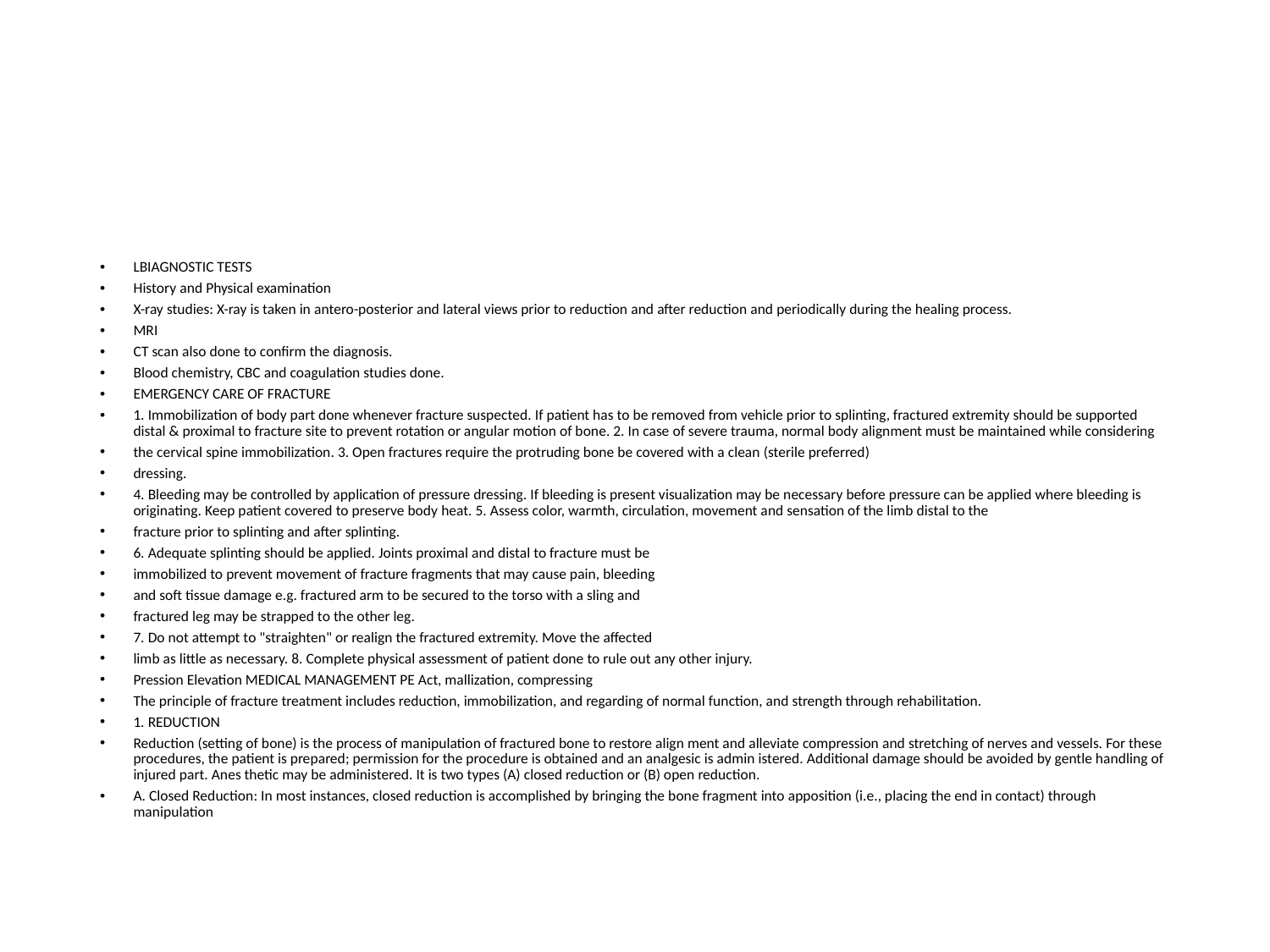

LBIAGNOSTIC TESTS
History and Physical examination
X-ray studies: X-ray is taken in antero-posterior and lateral views prior to reduction and after reduction and periodically during the healing process.
MRI
CT scan also done to confirm the diagnosis.
Blood chemistry, CBC and coagulation studies done.
EMERGENCY CARE OF FRACTURE
1. Immobilization of body part done whenever fracture suspected. If patient has to be removed from vehicle prior to splinting, fractured extremity should be supported distal & proximal to fracture site to prevent rotation or angular motion of bone. 2. In case of severe trauma, normal body alignment must be maintained while considering
the cervical spine immobilization. 3. Open fractures require the protruding bone be covered with a clean (sterile preferred)
dressing.
4. Bleeding may be controlled by application of pressure dressing. If bleeding is present visualization may be necessary before pressure can be applied where bleeding is originating. Keep patient covered to preserve body heat. 5. Assess color, warmth, circulation, movement and sensation of the limb distal to the
fracture prior to splinting and after splinting.
6. Adequate splinting should be applied. Joints proximal and distal to fracture must be
immobilized to prevent movement of fracture fragments that may cause pain, bleeding
and soft tissue damage e.g. fractured arm to be secured to the torso with a sling and
fractured leg may be strapped to the other leg.
7. Do not attempt to "straighten" or realign the fractured extremity. Move the affected
limb as little as necessary. 8. Complete physical assessment of patient done to rule out any other injury.
Pression Elevation MEDICAL MANAGEMENT PE Act, mallization, compressing
The principle of fracture treatment includes reduction, immobilization, and regarding of normal function, and strength through rehabilitation.
1. REDUCTION
Reduction (setting of bone) is the process of manipulation of fractured bone to restore align ment and alleviate compression and stretching of nerves and vessels. For these procedures, the patient is prepared; permission for the procedure is obtained and an analgesic is admin istered. Additional damage should be avoided by gentle handling of injured part. Anes thetic may be administered. It is two types (A) closed reduction or (B) open reduction.
A. Closed Reduction: In most instances, closed reduction is accomplished by bringing the bone fragment into apposition (i.e., placing the end in contact) through manipulation